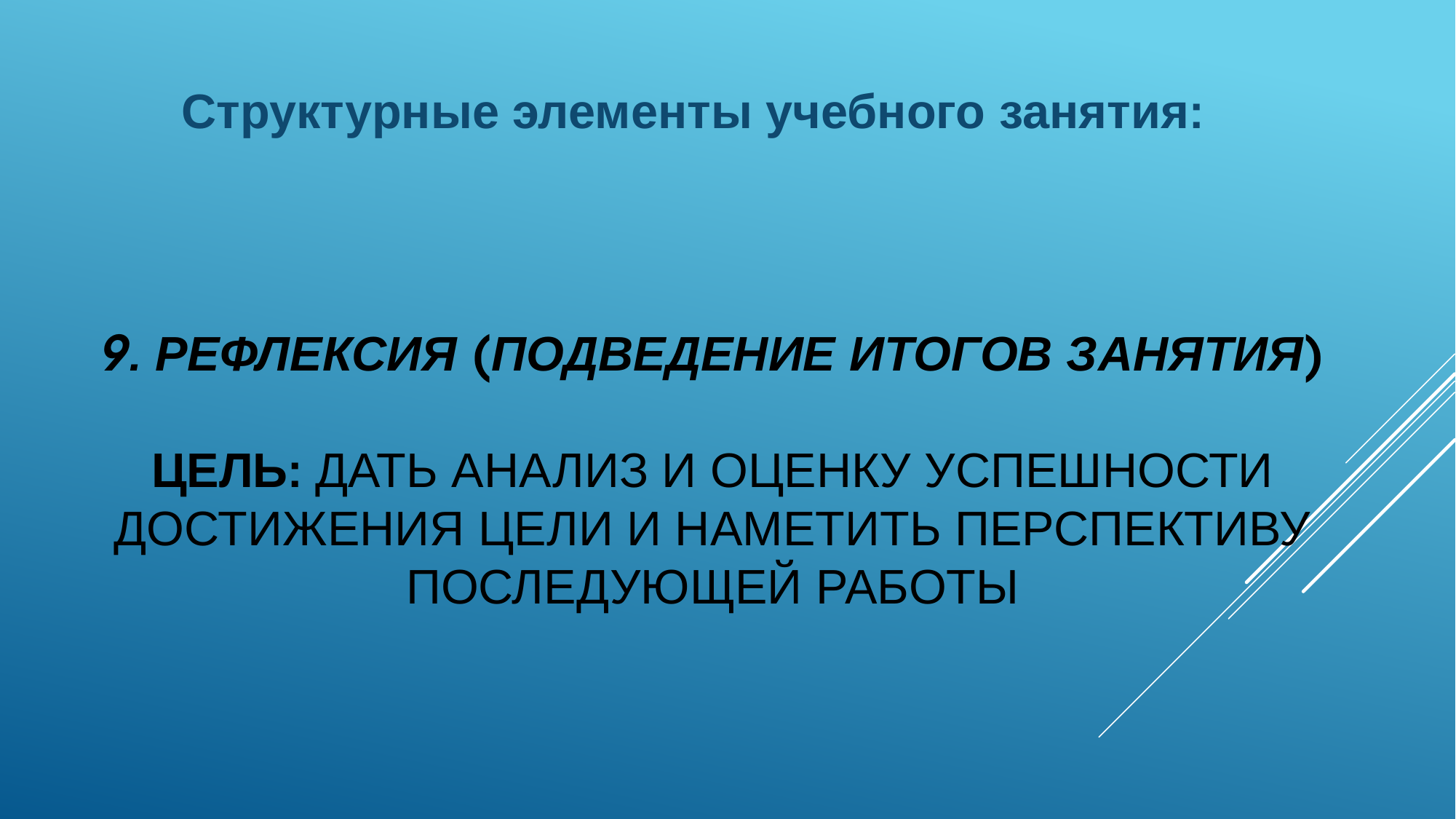

Структурные элементы учебного занятия:

# 9. Рефлексия (Подведение итогов занятия) цель: Дать анализ и оценку успешности достижения цели и наметить перспективу последующей работы